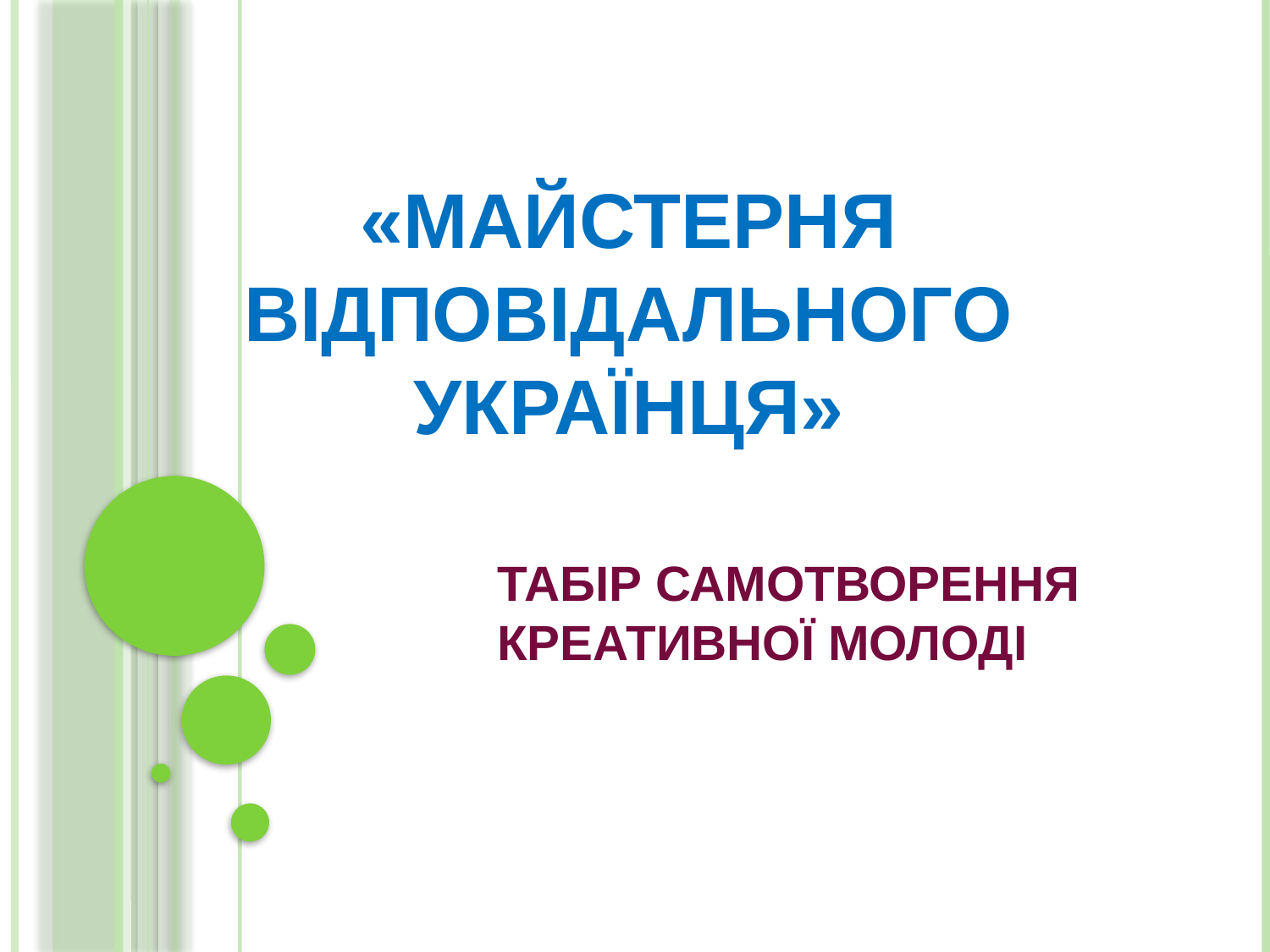

# «МАЙСТЕРНЯ ВІДПОВІДАЛЬНОГО УКРАЇНЦЯ»
ТАБІР САМОТВОРЕННЯ КРЕАТИВНОЇ МОЛОДІ